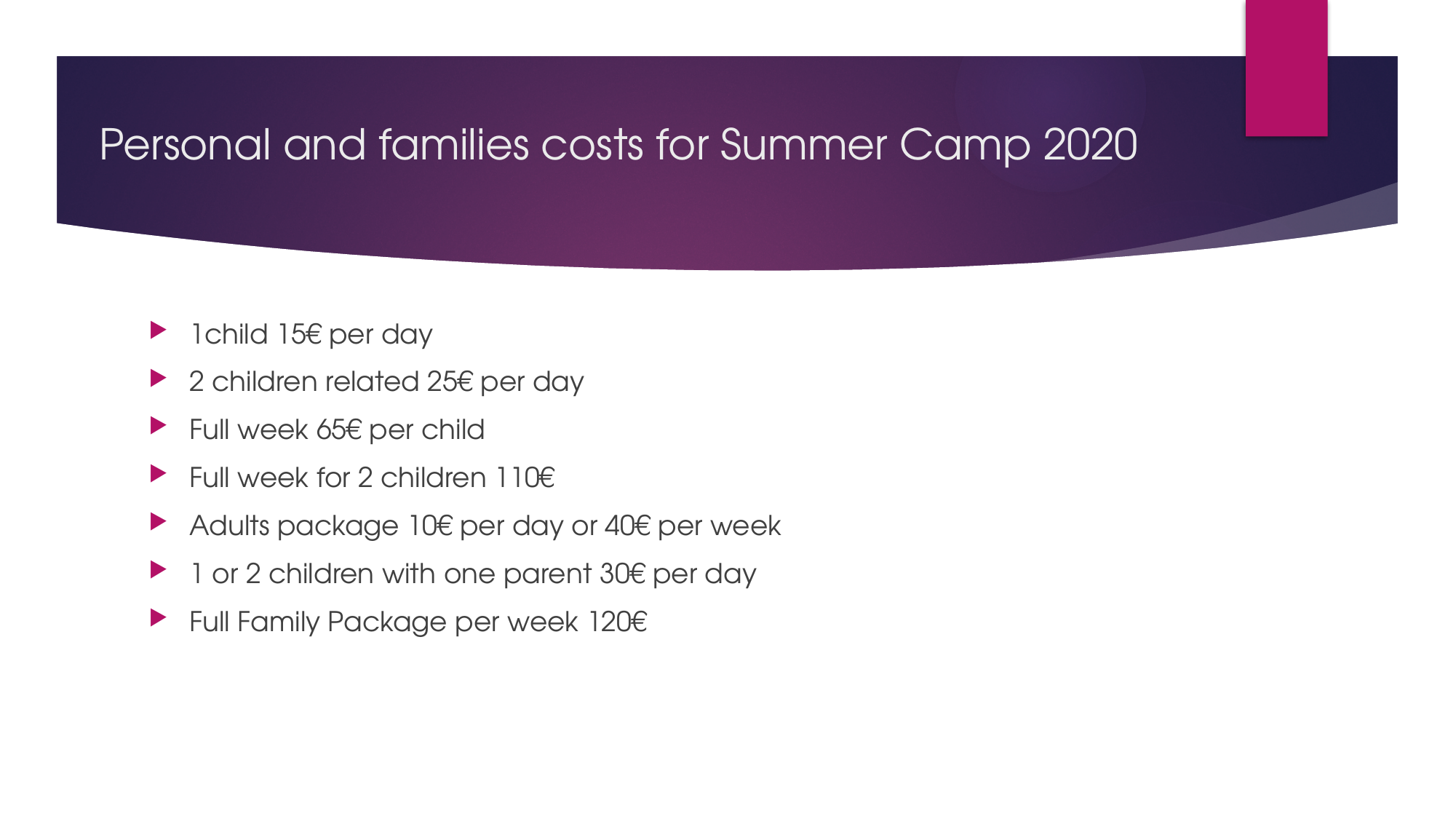

# Personal and families costs for Summer Camp 2020
1child 15€ per day
2 children related 25€ per day
Full week 65€ per child
Full week for 2 children 110€
Adults package 10€ per day or 40€ per week
1 or 2 children with one parent 30€ per day
Full Family Package per week 120€